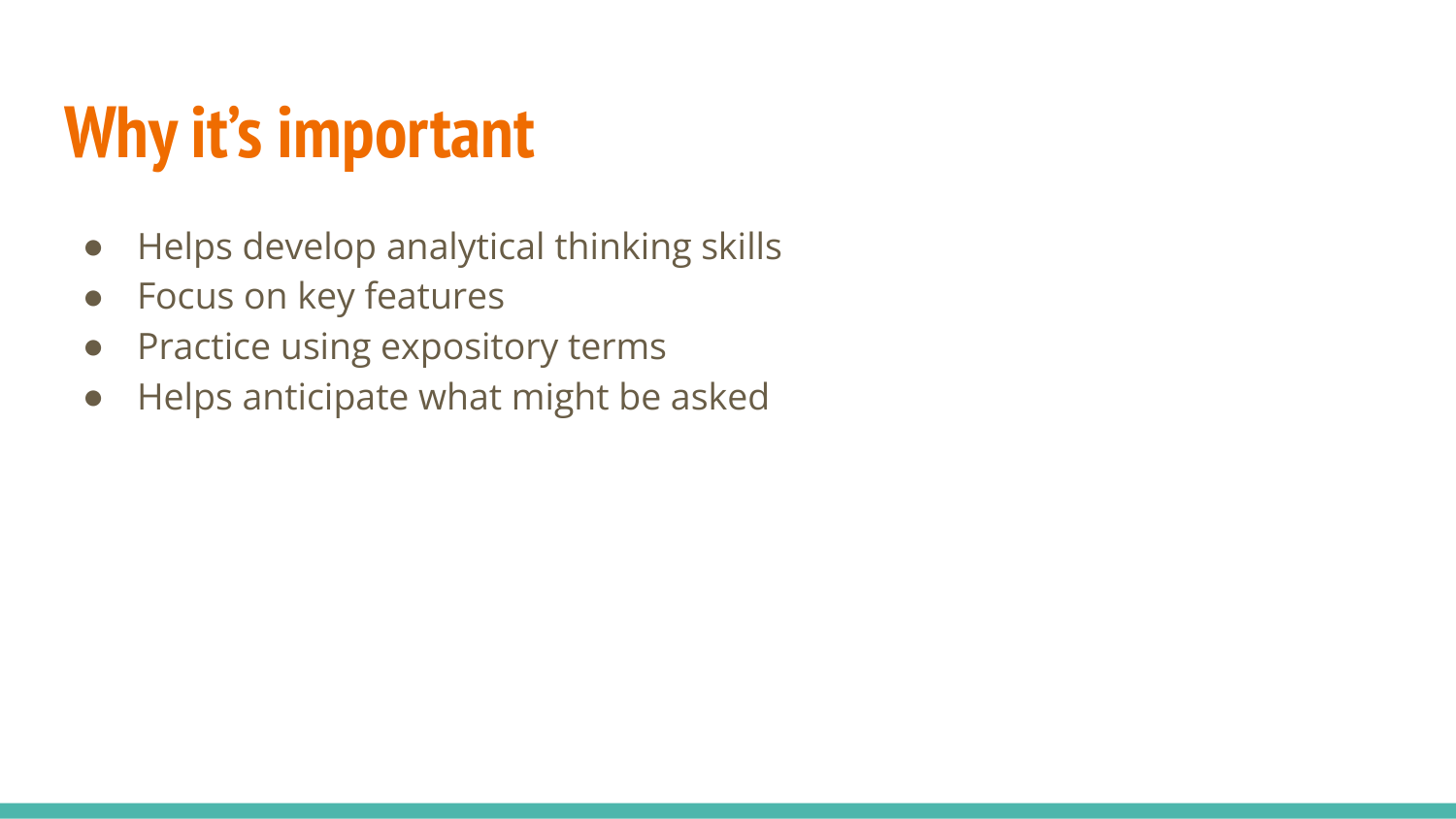

# Why it’s important
Helps develop analytical thinking skills
Focus on key features
Practice using expository terms
Helps anticipate what might be asked